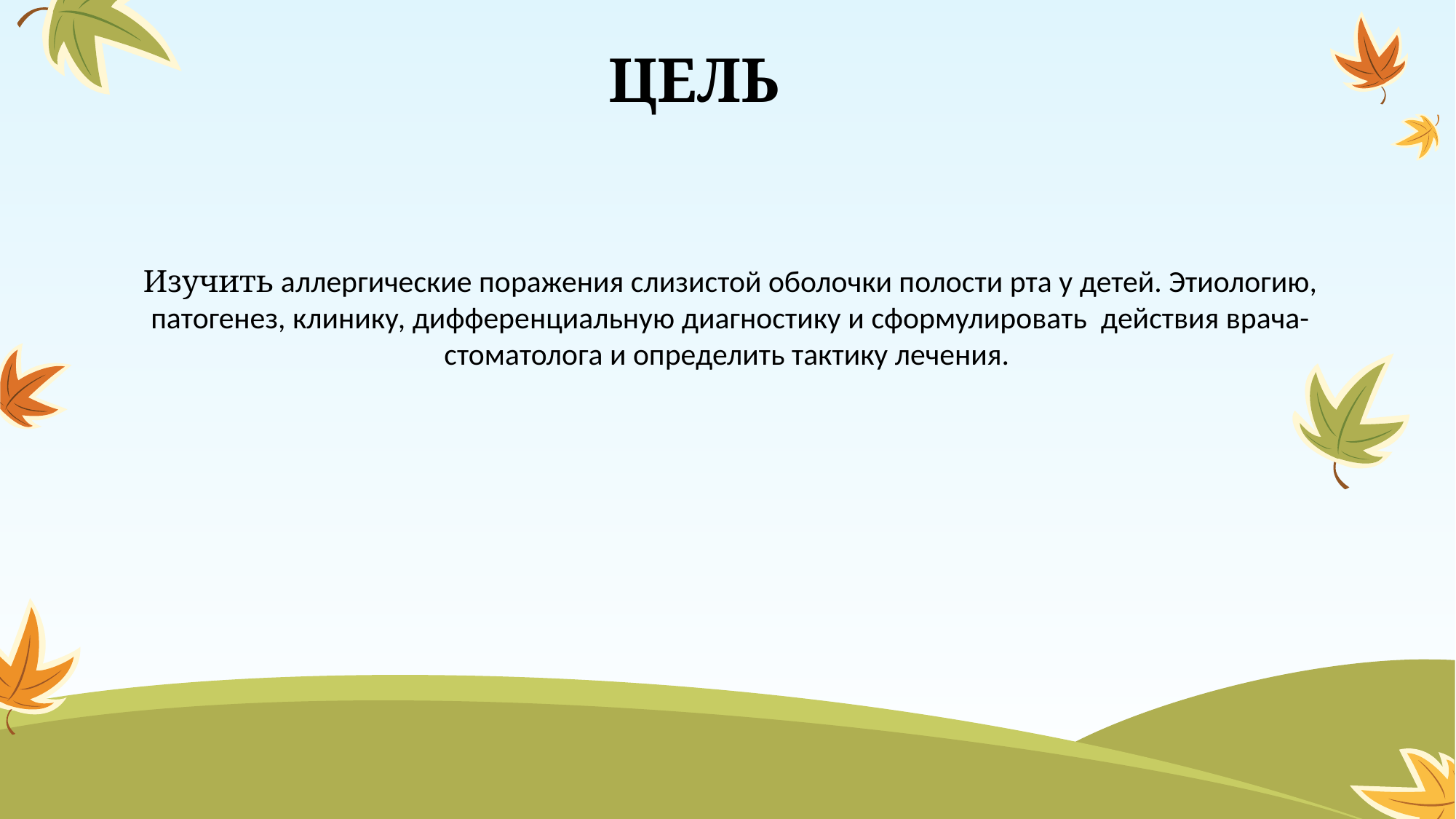

# ЦЕЛЬ
Изучить аллергические поражения слизистой оболочки полости рта у детей. Этиологию, патогенез, клинику, дифференциальную диагностику и сформулировать  действия врача-стоматолога и определить тактику лечения.